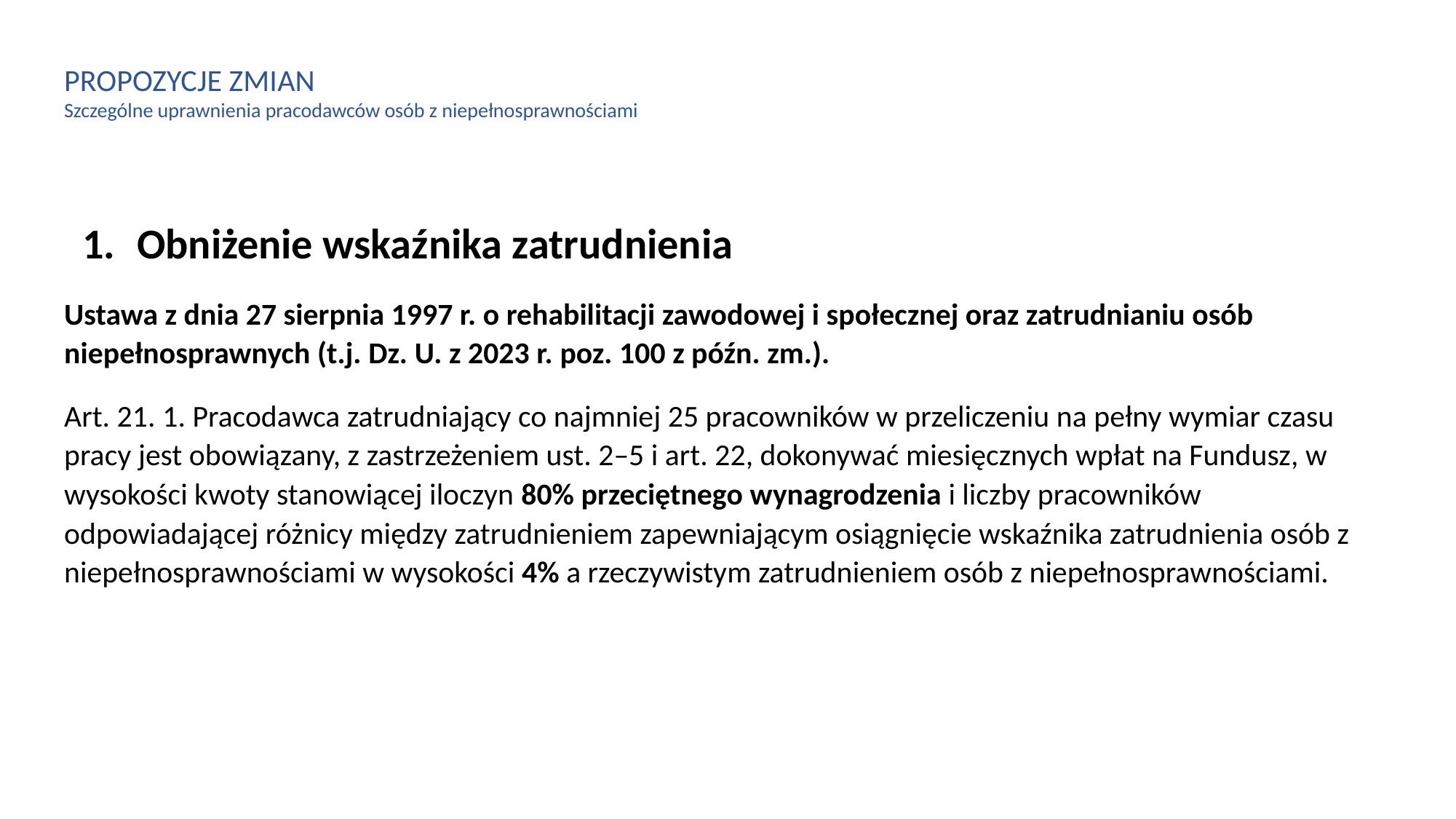

# PROPOZYCJE ZMIAN Szczególne uprawnienia pracodawców osób z niepełnosprawnościami
Obniżenie wskaźnika zatrudnienia
Ustawa z dnia 27 sierpnia 1997 r. o rehabilitacji zawodowej i społecznej oraz zatrudnianiu osób niepełnosprawnych (t.j. Dz. U. z 2023 r. poz. 100 z późn. zm.).
Art. 21. 1. Pracodawca zatrudniający co najmniej 25 pracowników w przeliczeniu na pełny wymiar czasu pracy jest obowiązany, z zastrzeżeniem ust. 2–5 i art. 22, dokonywać miesięcznych wpłat na Fundusz, w wysokości kwoty stanowiącej iloczyn 80% przeciętnego wynagrodzenia i liczby pracowników odpowiadającej różnicy między zatrudnieniem zapewniającym osiągnięcie wskaźnika zatrudnienia osób z niepełnosprawnościami w wysokości 4% a rzeczywistym zatrudnieniem osób z niepełnosprawnościami.